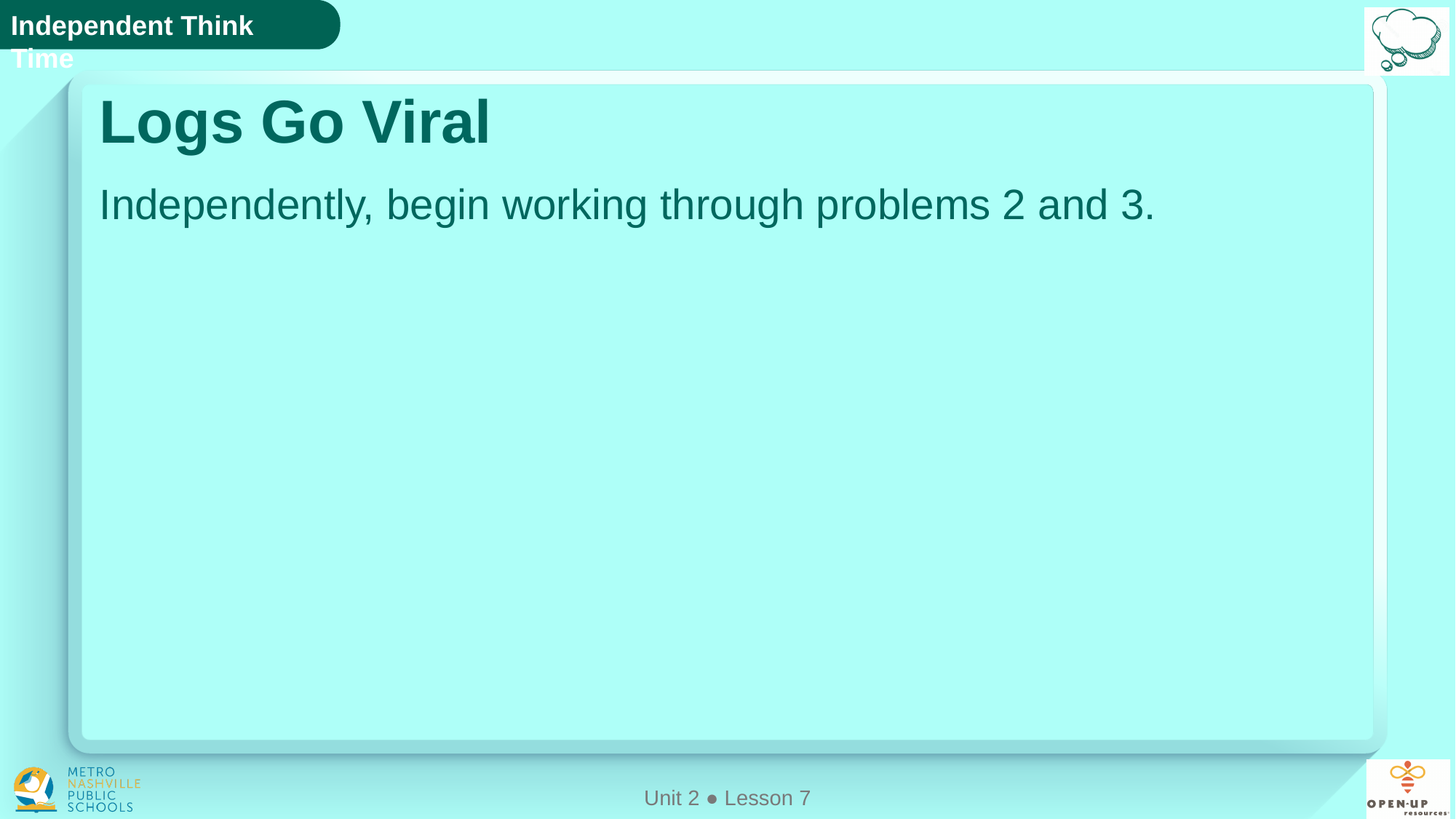

# Logs Go Viral
Independently, begin working through problems 2 and 3.
Unit 2 ● Lesson 7